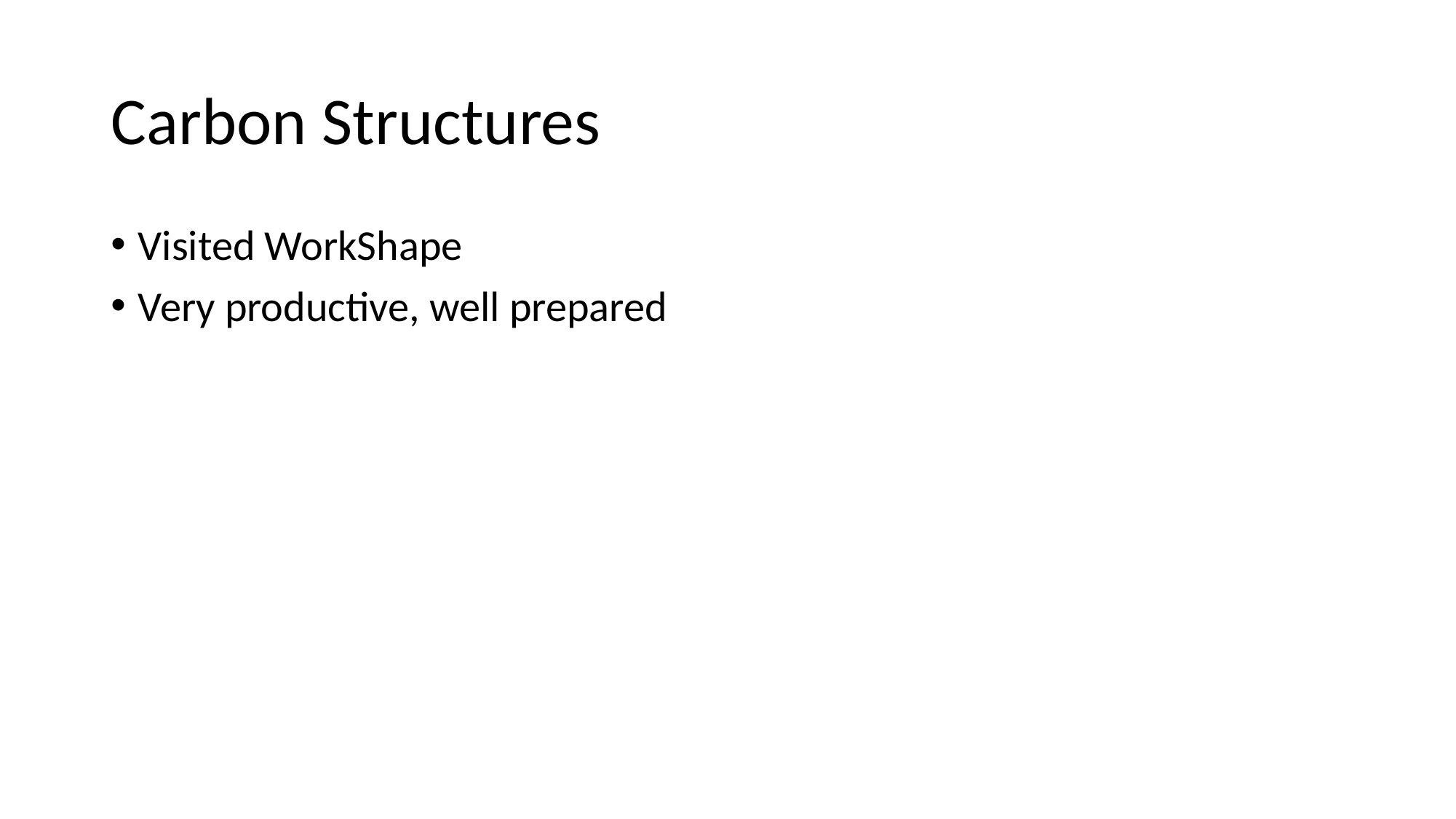

# Carbon Structures
Visited WorkShape
Very productive, well prepared